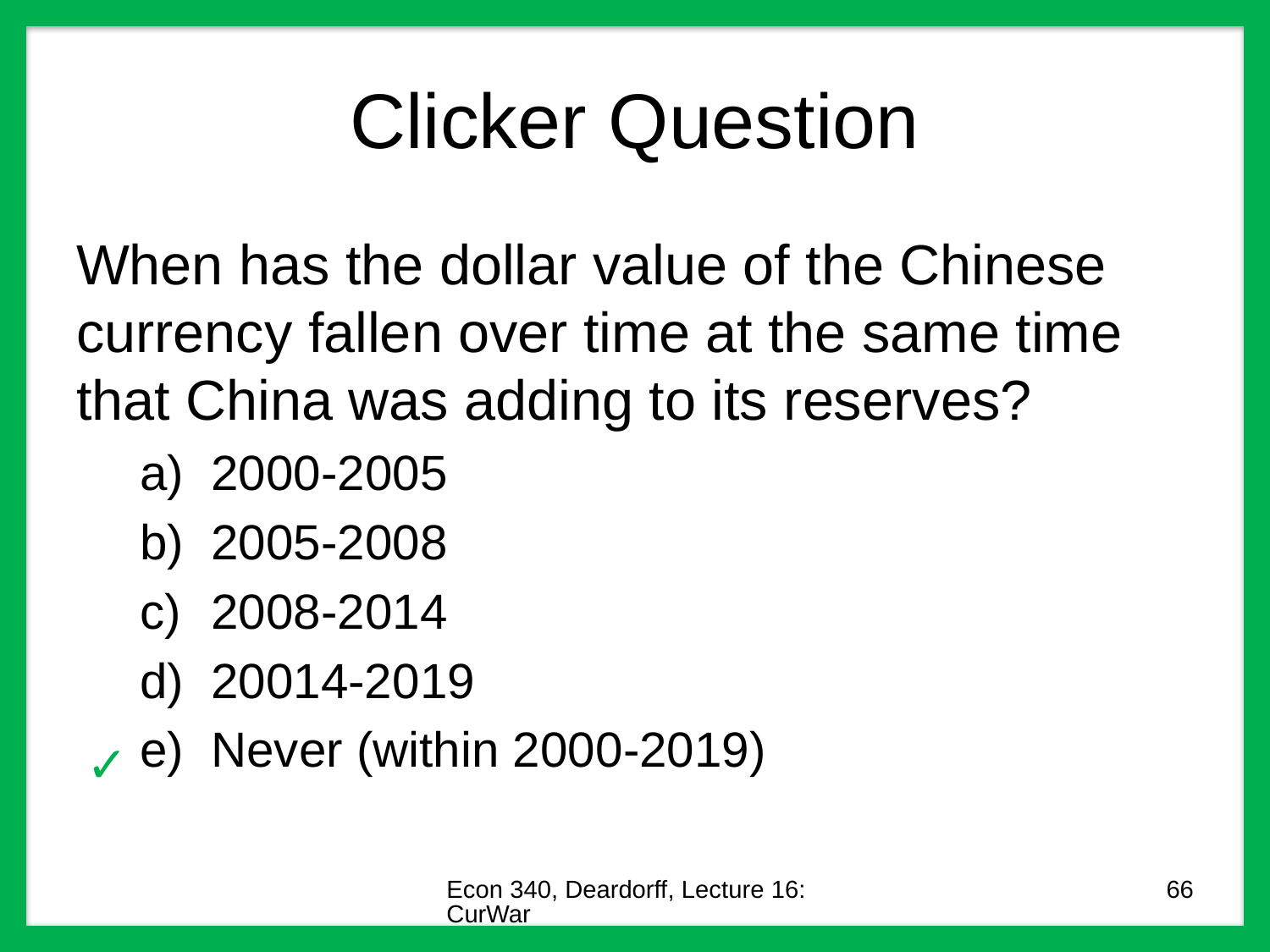

# Clicker Question
When has the dollar value of the Chinese currency fallen over time at the same time that China was adding to its reserves?
2000-2005
2005-2008
2008-2014
20014-2019
Never (within 2000-2019)

✓
Econ 340, Deardorff, Lecture 16:  CurWar
66